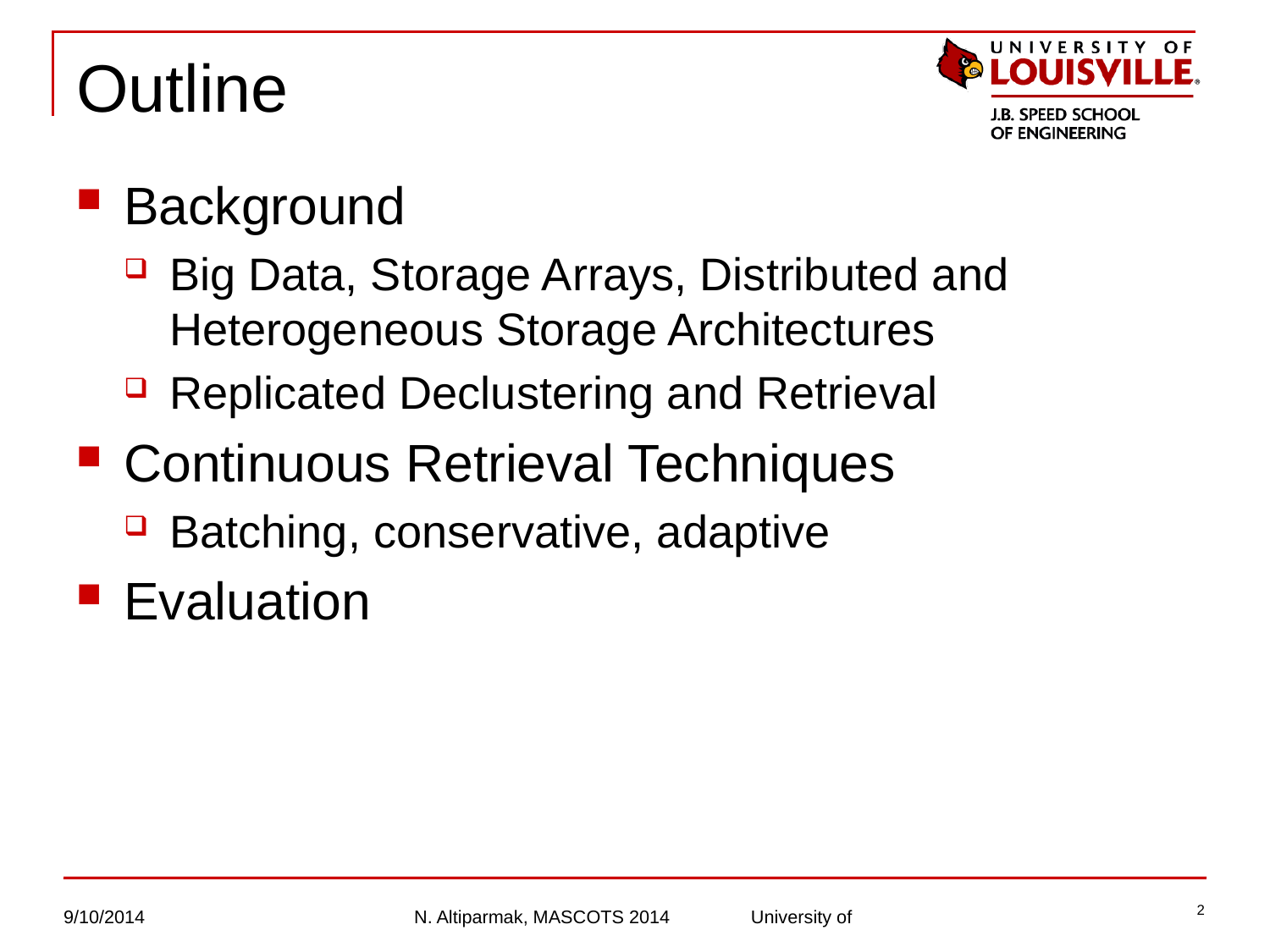

# Outline
Background
Big Data, Storage Arrays, Distributed and Heterogeneous Storage Architectures
Replicated Declustering and Retrieval
Continuous Retrieval Techniques
Batching, conservative, adaptive
Evaluation
2